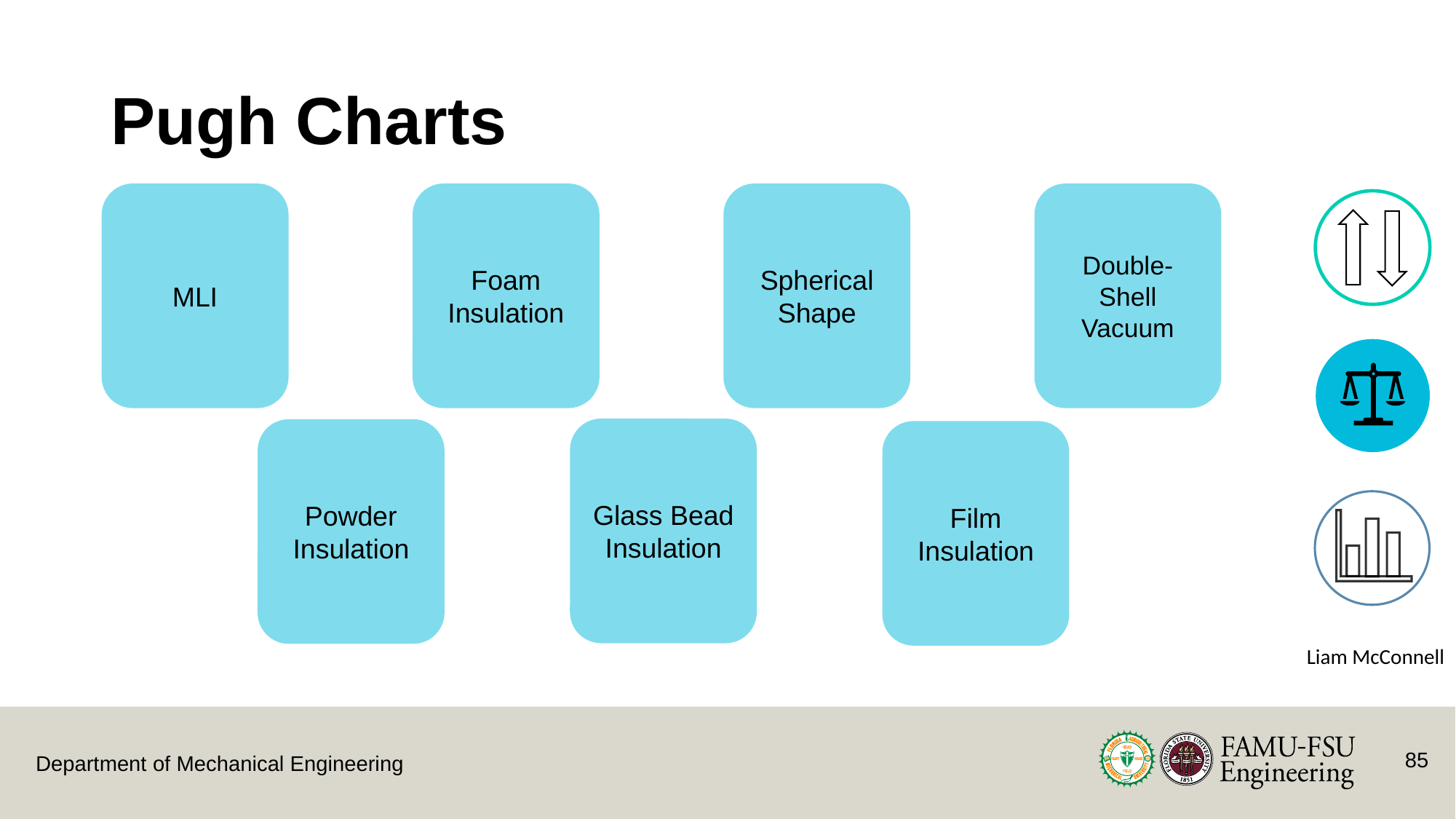

# Pugh Charts
Spherical Shape
Double-Shell Vacuum
MLI
Foam Insulation

Glass Bead Insulation
Powder Insulation
Film Insulation

Liam McConnell
85